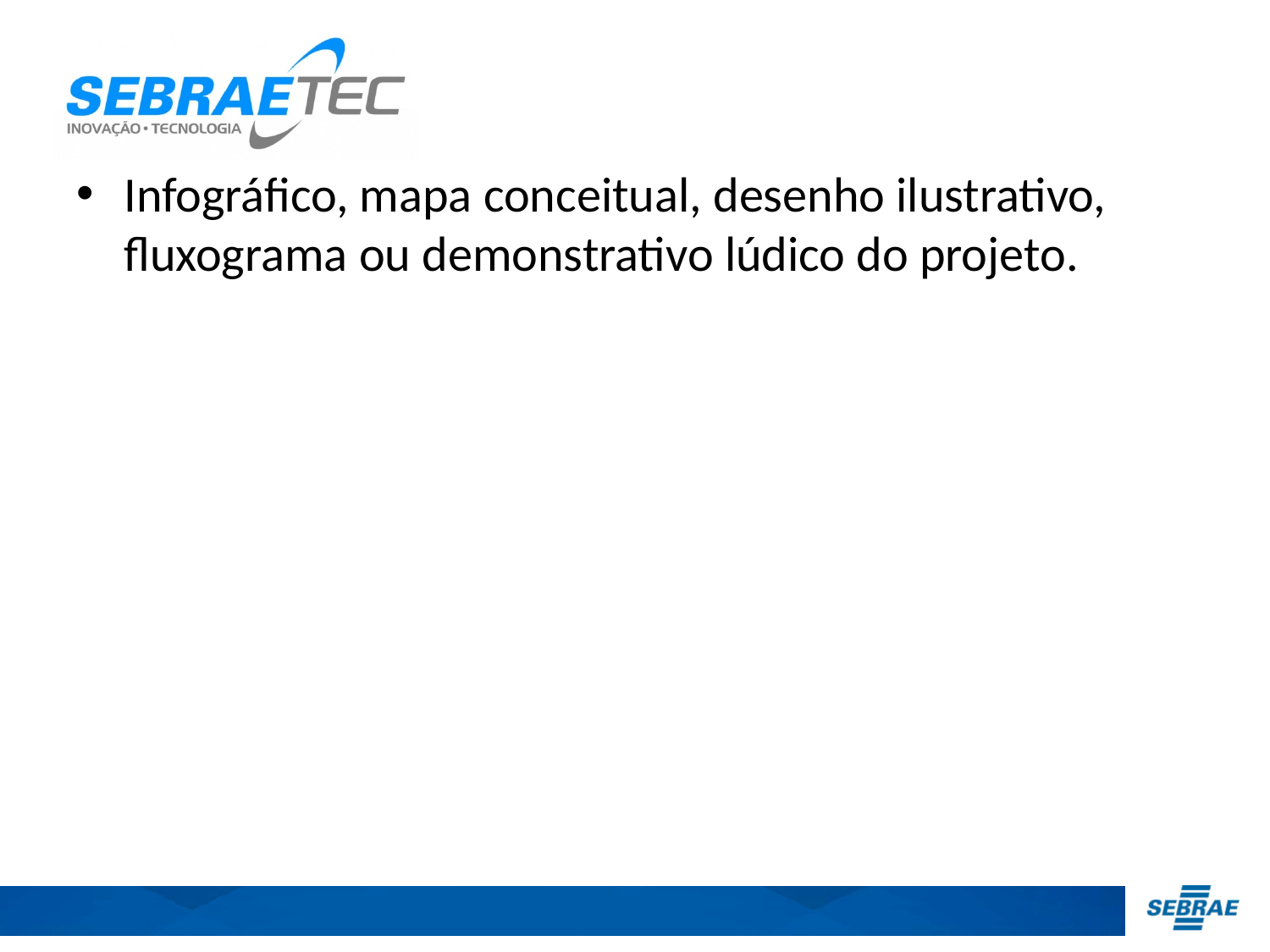

Infográfico, mapa conceitual, desenho ilustrativo, fluxograma ou demonstrativo lúdico do projeto.